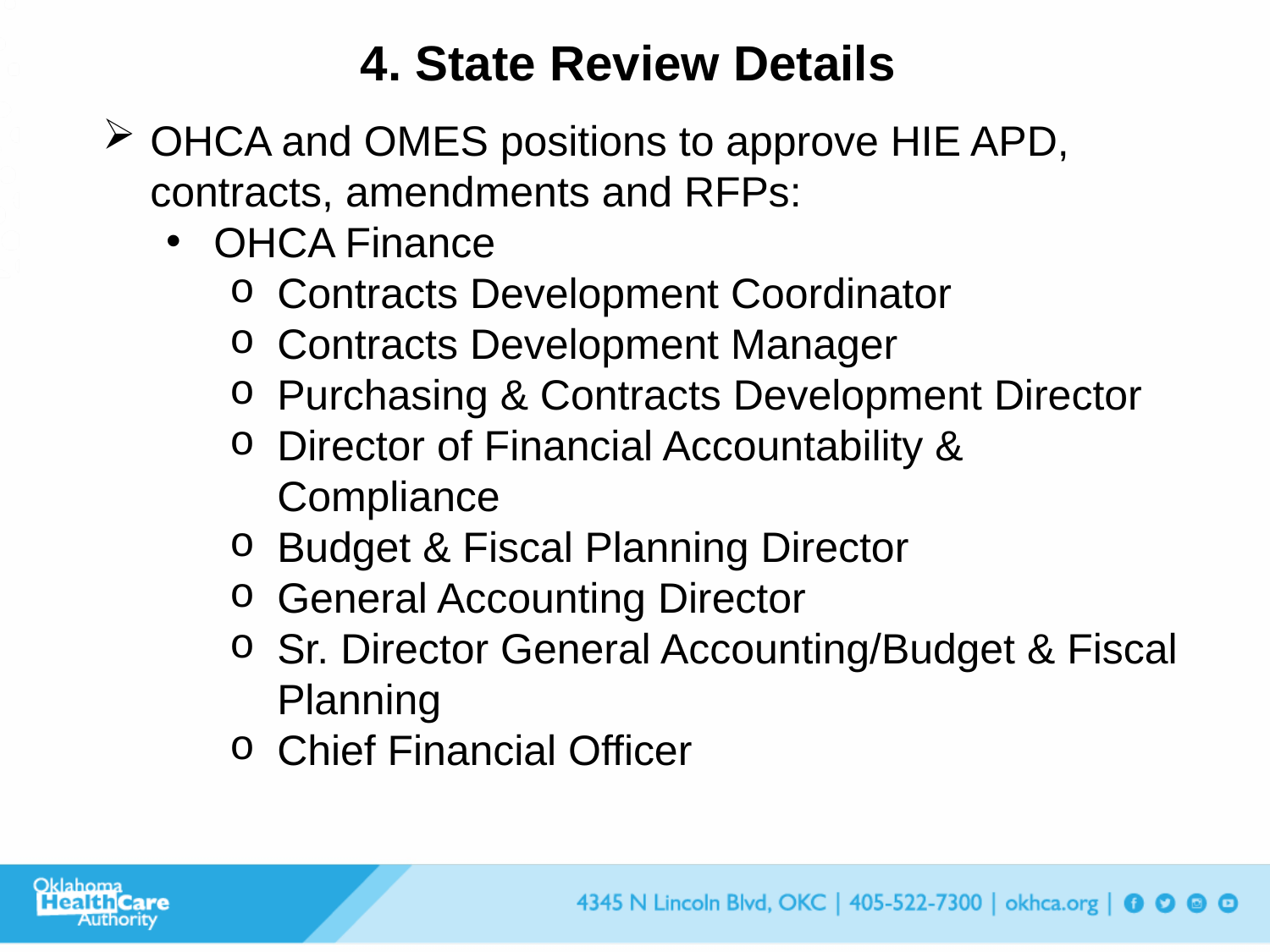

4. State Review Details

OHCA and OMES positions to approve HIE APD, contracts, amendments and RFPs:
OHCA Finance
Contracts Development Coordinator
Contracts Development Manager
Purchasing & Contracts Development Director
Director of Financial Accountability & Compliance
Budget & Fiscal Planning Director
General Accounting Director
Sr. Director General Accounting/Budget & Fiscal Planning
Chief Financial Officer